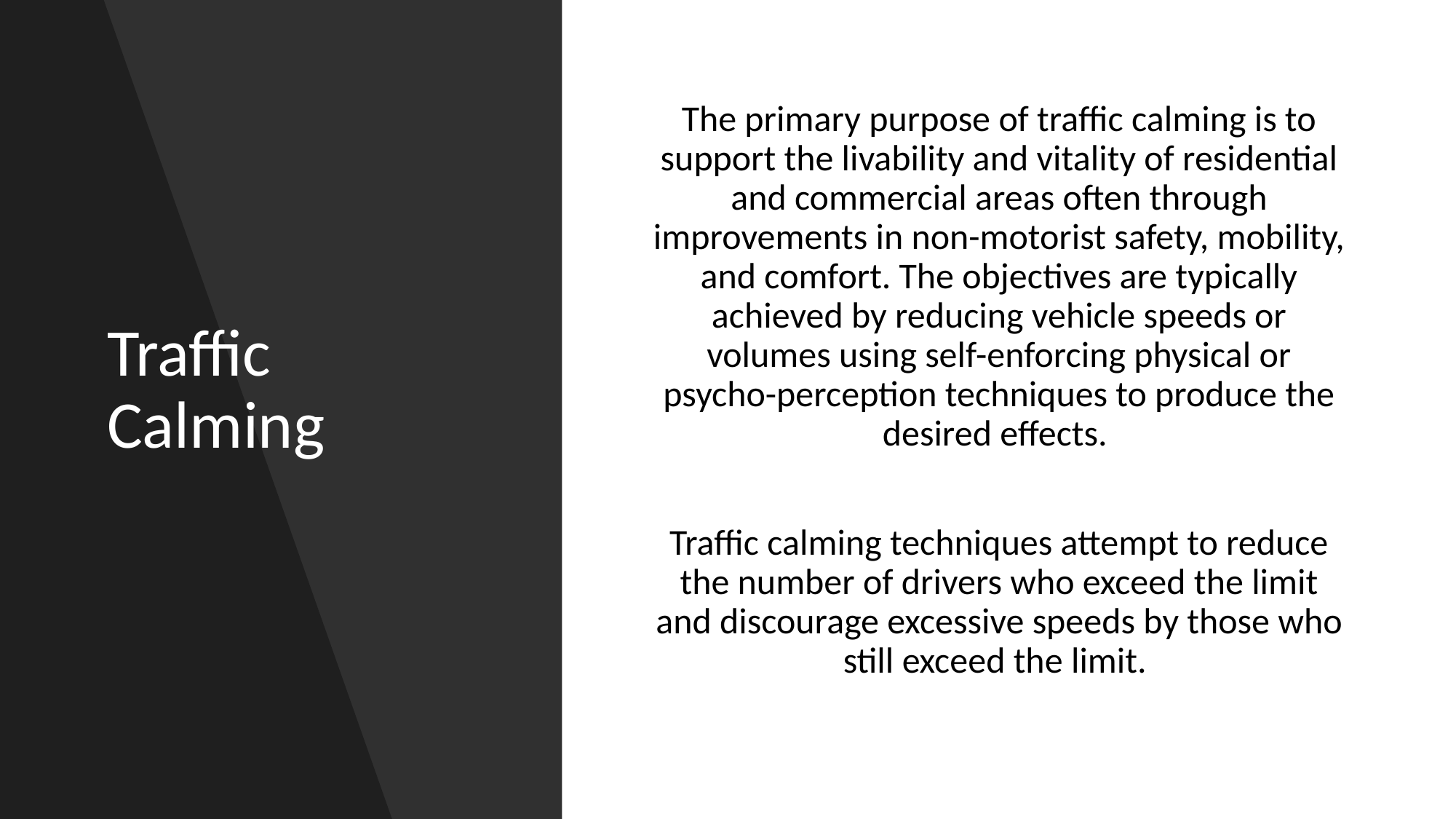

# Traffic Calming
The primary purpose of traffic calming is to support the livability and vitality of residential and commercial areas often through improvements in non-motorist safety, mobility, and comfort. The objectives are typically achieved by reducing vehicle speeds or volumes using self-enforcing physical or psycho-perception techniques to produce the desired effects.

Traffic calming techniques attempt to reduce the number of drivers who exceed the limit and discourage excessive speeds by those who still exceed the limit.